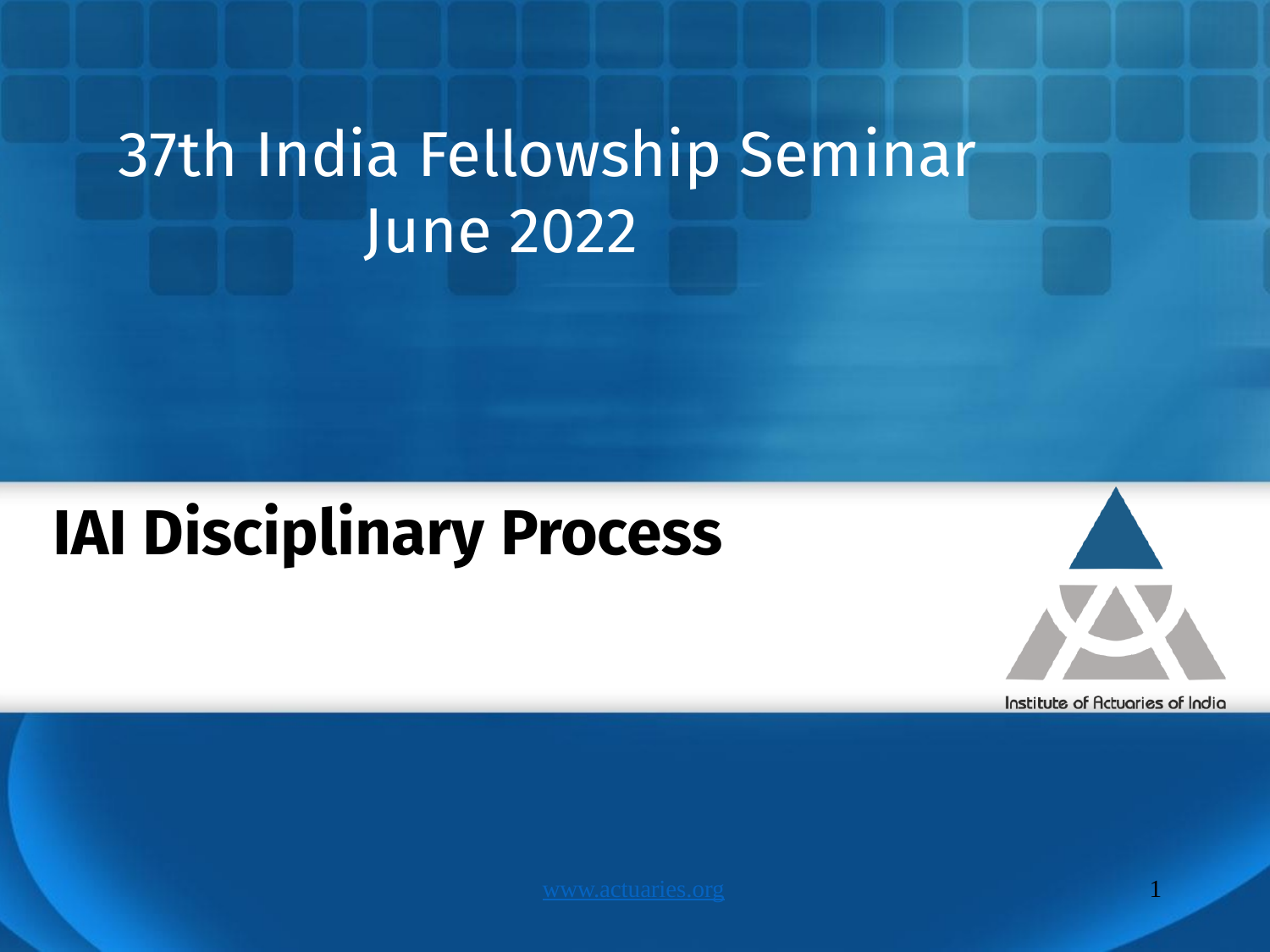

# 37th India Fellowship Seminar  June 2022
IAI Disciplinary Process

www.actuaries.org
1